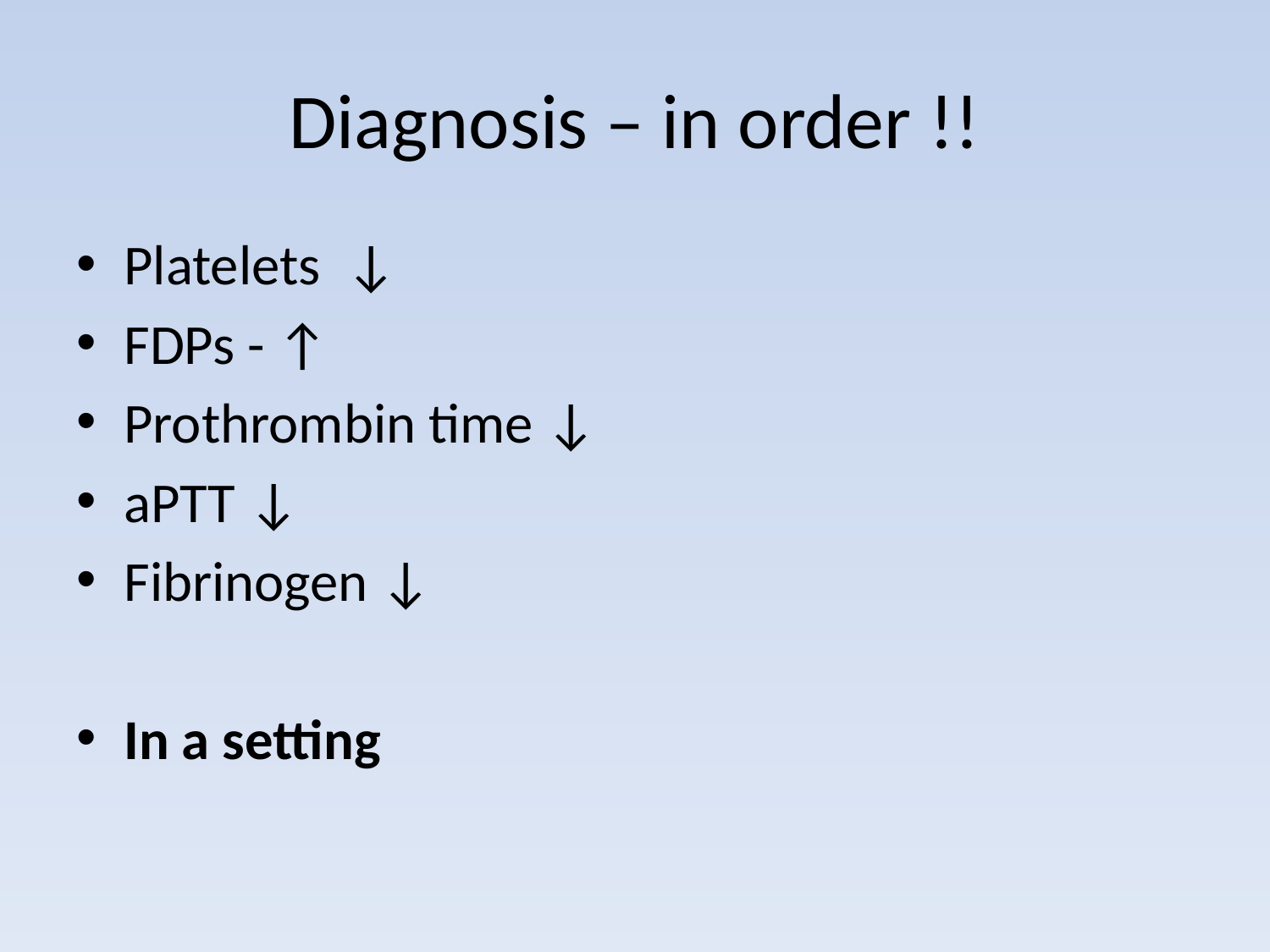

# Diagnosis – in order !!
Platelets  ↓
FDPs - ↑
Prothrombin time ↓
aPTT ↓
Fibrinogen ↓

In a setting